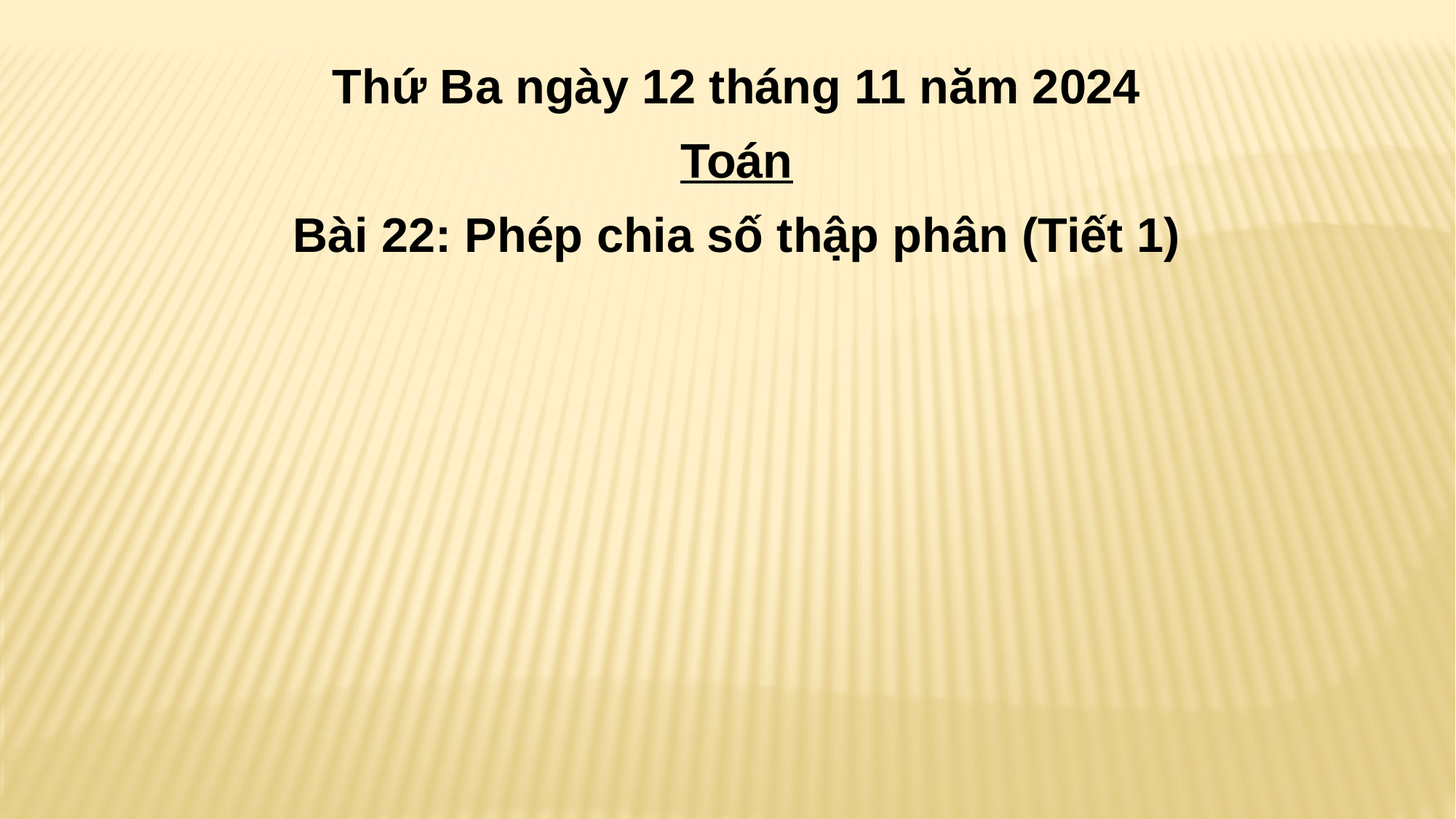

Thứ Ba ngày 12 tháng 11 năm 2024
Toán
Bài 22: Phép chia số thập phân (Tiết 1)